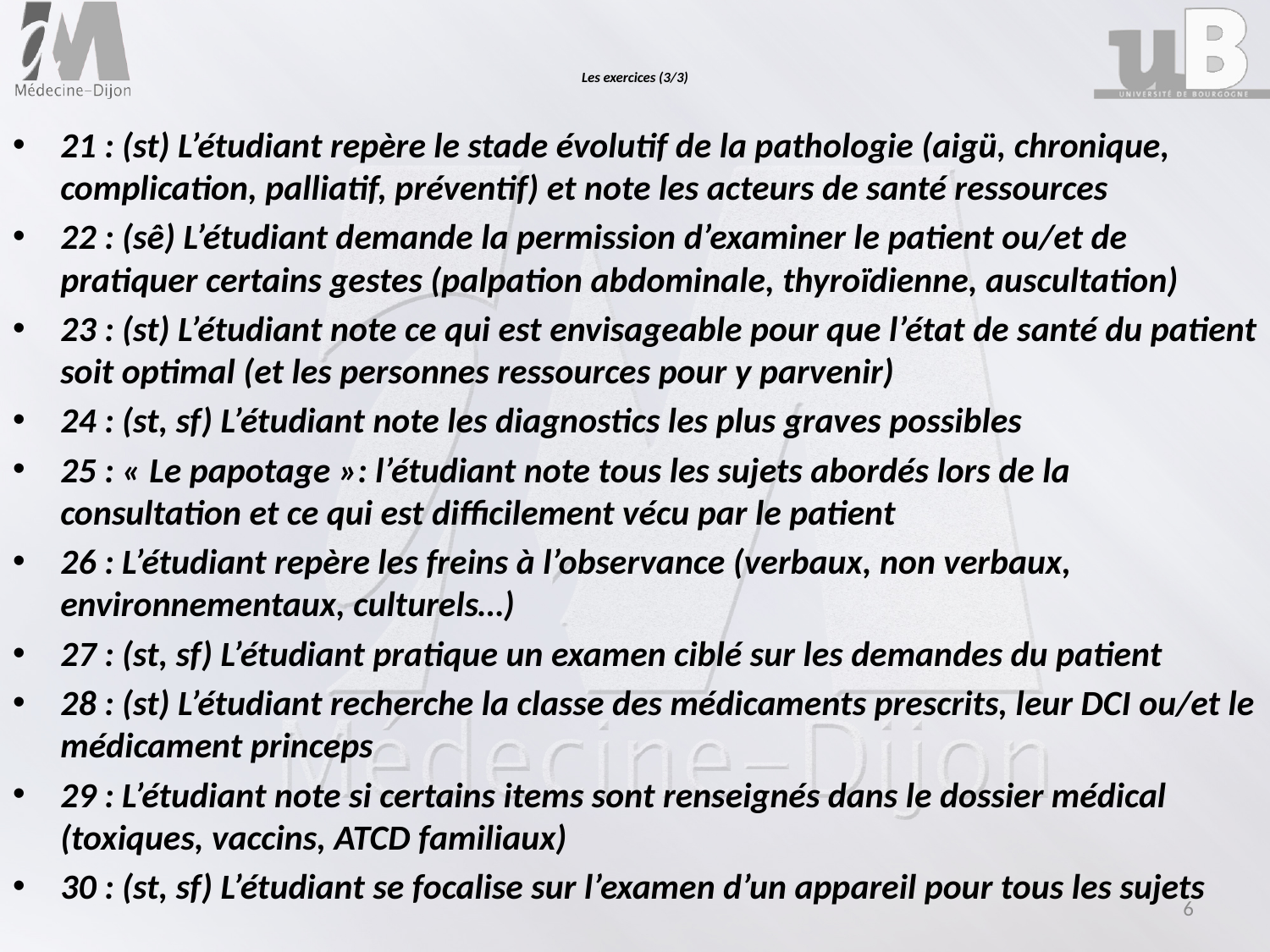

# Les exercices (3/3)
21 : (st) L’étudiant repère le stade évolutif de la pathologie (aigü, chronique, complication, palliatif, préventif) et note les acteurs de santé ressources
22 : (sê) L’étudiant demande la permission d’examiner le patient ou/et de pratiquer certains gestes (palpation abdominale, thyroïdienne, auscultation)
23 : (st) L’étudiant note ce qui est envisageable pour que l’état de santé du patient soit optimal (et les personnes ressources pour y parvenir)
24 : (st, sf) L’étudiant note les diagnostics les plus graves possibles
25 : « Le papotage »: l’étudiant note tous les sujets abordés lors de la consultation et ce qui est difficilement vécu par le patient
26 : L’étudiant repère les freins à l’observance (verbaux, non verbaux, environnementaux, culturels…)
27 : (st, sf) L’étudiant pratique un examen ciblé sur les demandes du patient
28 : (st) L’étudiant recherche la classe des médicaments prescrits, leur DCI ou/et le médicament princeps
29 : L’étudiant note si certains items sont renseignés dans le dossier médical (toxiques, vaccins, ATCD familiaux)
30 : (st, sf) L’étudiant se focalise sur l’examen d’un appareil pour tous les sujets

6